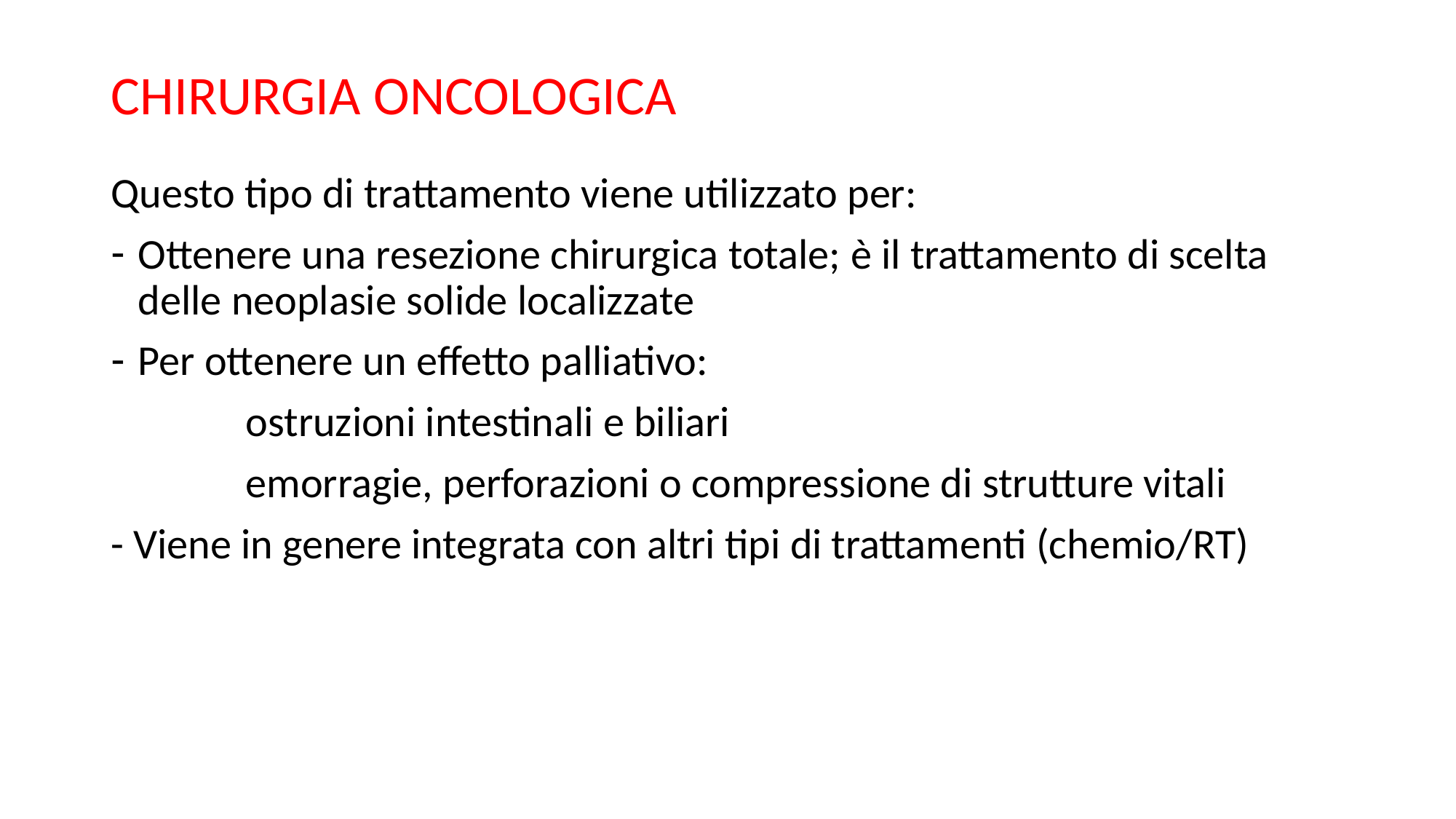

# CHIRURGIA ONCOLOGICA
Questo tipo di trattamento viene utilizzato per:
Ottenere una resezione chirurgica totale; è il trattamento di scelta delle neoplasie solide localizzate
Per ottenere un effetto palliativo:
              ostruzioni intestinali e biliari
              emorragie, perforazioni o compressione di strutture vitali
- Viene in genere integrata con altri tipi di trattamenti (chemio/RT)